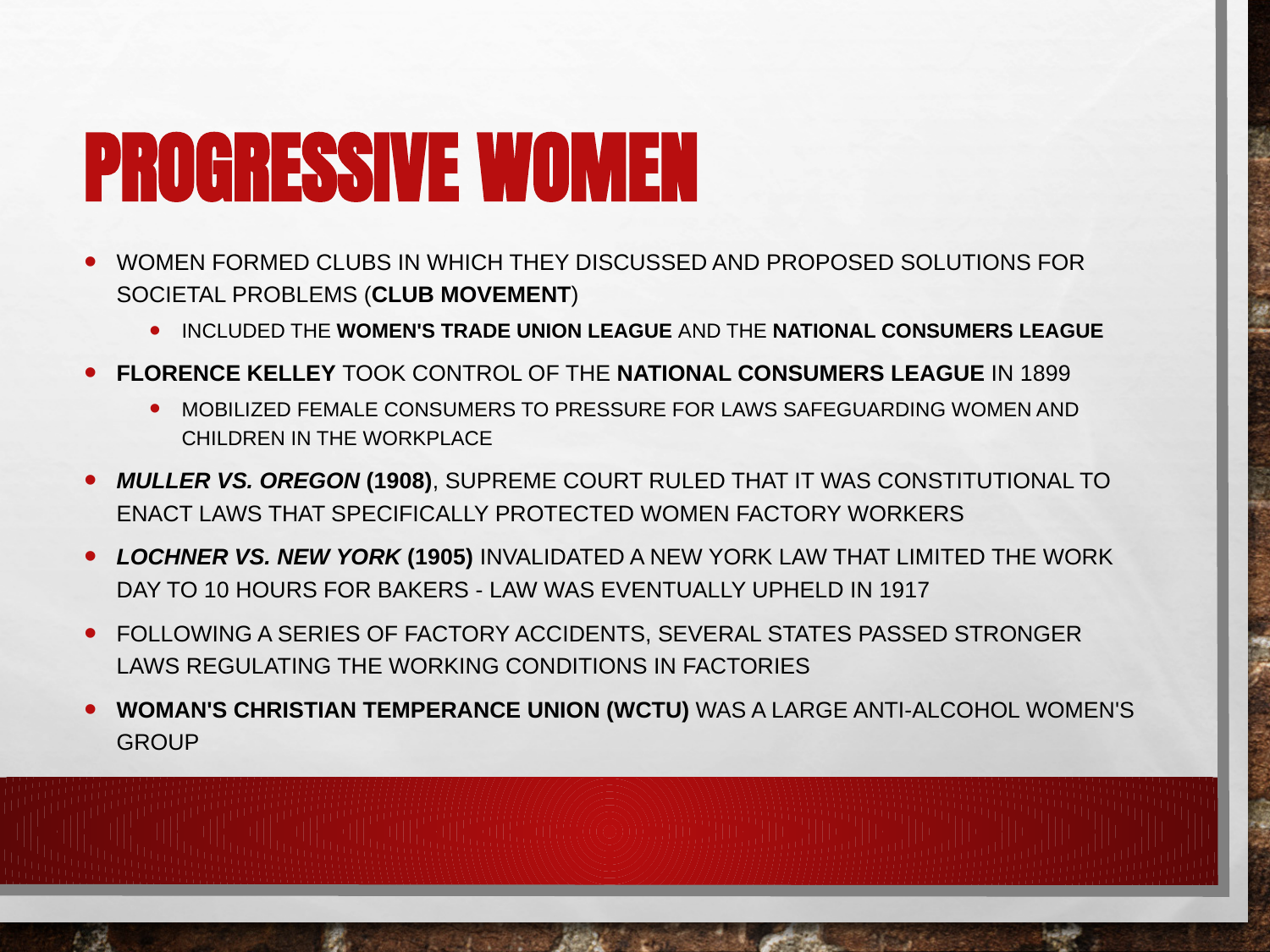

# Progressive Women
Women formed clubs in which they discussed and proposed solutions for societal problems (club movement)
included the Women's Trade Union League and the National Consumers League
Florence Kelley took control of the National Consumers League in 1899
mobilized female consumers to pressure for laws safeguarding women and children in the workplace
Muller vs. Oregon (1908), Supreme Court ruled that it was constitutional to enact laws that specifically protected women factory workers
Lochner vs. New York (1905) invalidated a New York law that limited the work day to 10 hours for bakers - law was eventually upheld in 1917
Following a series of factory accidents, several states passed stronger laws regulating the working conditions in factories
Woman's Christian Temperance Union (WCTU) was a large anti-alcohol women's group